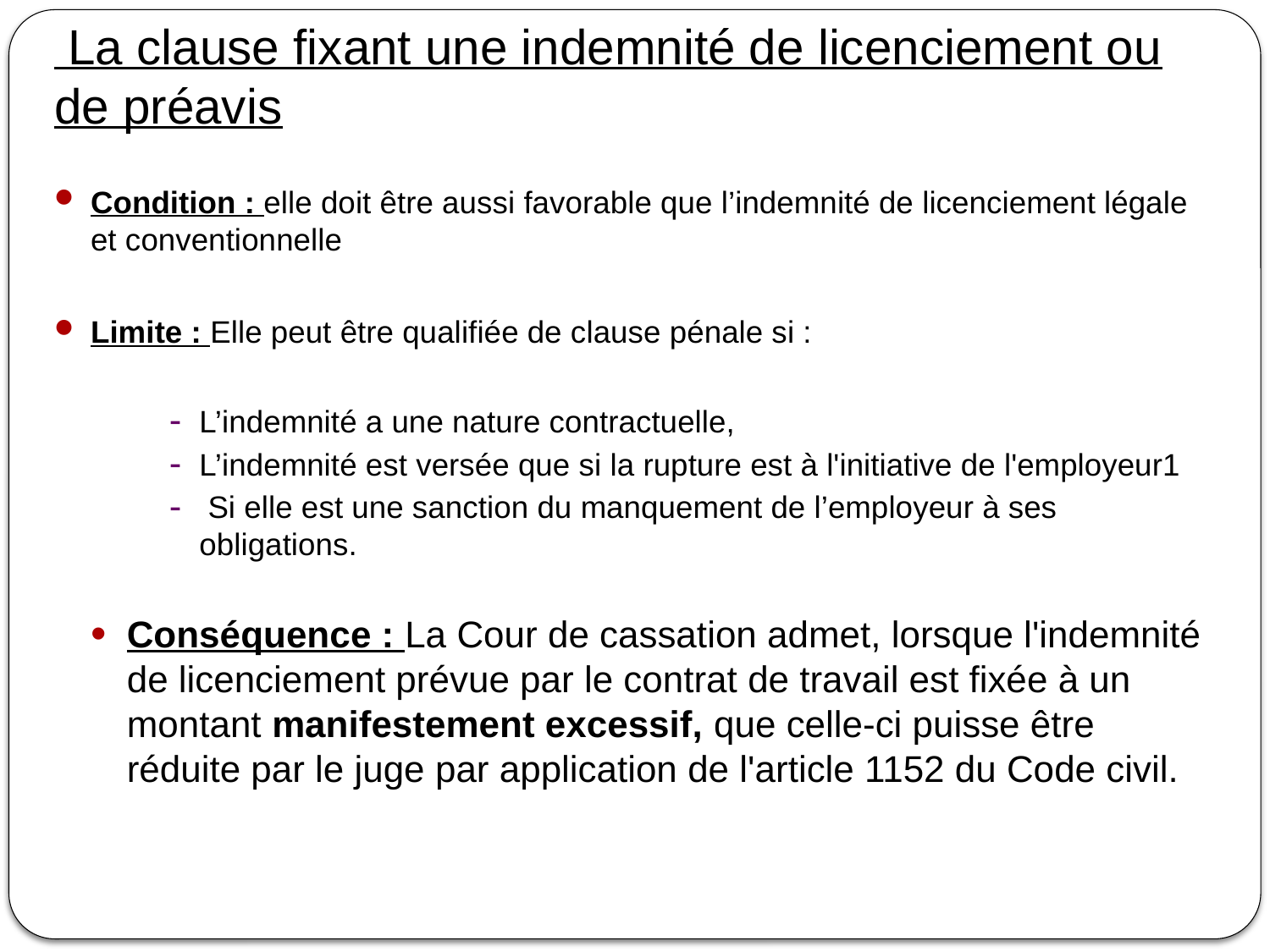

# La clause fixant une indemnité de licenciement ou de préavis
Condition : elle doit être aussi favorable que l’indemnité de licenciement légale et conventionnelle

Limite : Elle peut être qualifiée de clause pénale si :

L’indemnité a une nature contractuelle,
L’indemnité est versée que si la rupture est à l'initiative de l'employeur1
 Si elle est une sanction du manquement de l’employeur à ses obligations.

Conséquence : La Cour de cassation admet, lorsque l'indemnité de licenciement prévue par le contrat de travail est fixée à un montant manifestement excessif, que celle-ci puisse être réduite par le juge par application de l'article 1152 du Code civil.